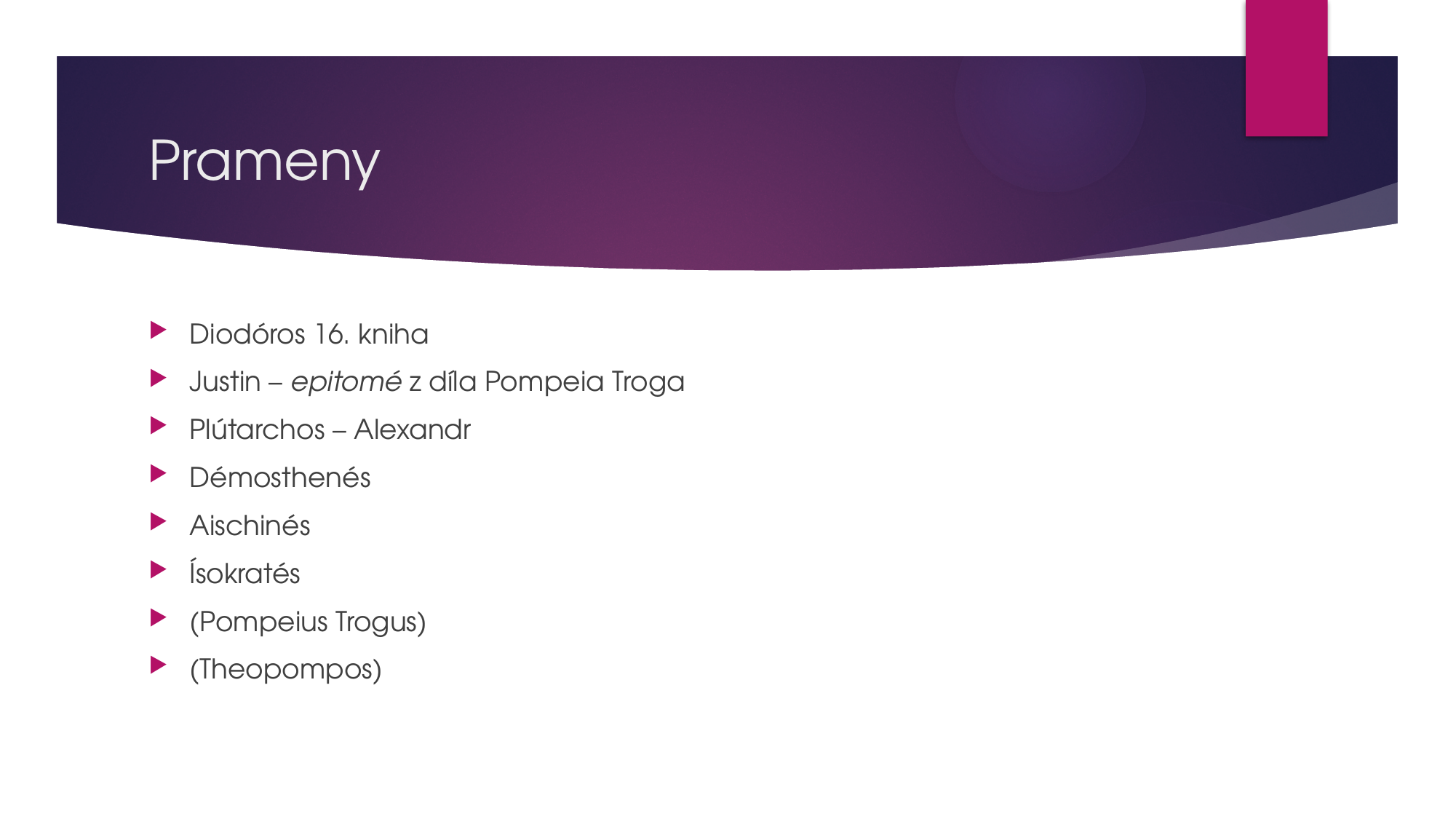

# Prameny
Diodóros 16. kniha
Justin – epitomé z díla Pompeia Troga
Plútarchos – Alexandr
Démosthenés
Aischinés
Ísokratés
(Pompeius Trogus)
(Theopompos)